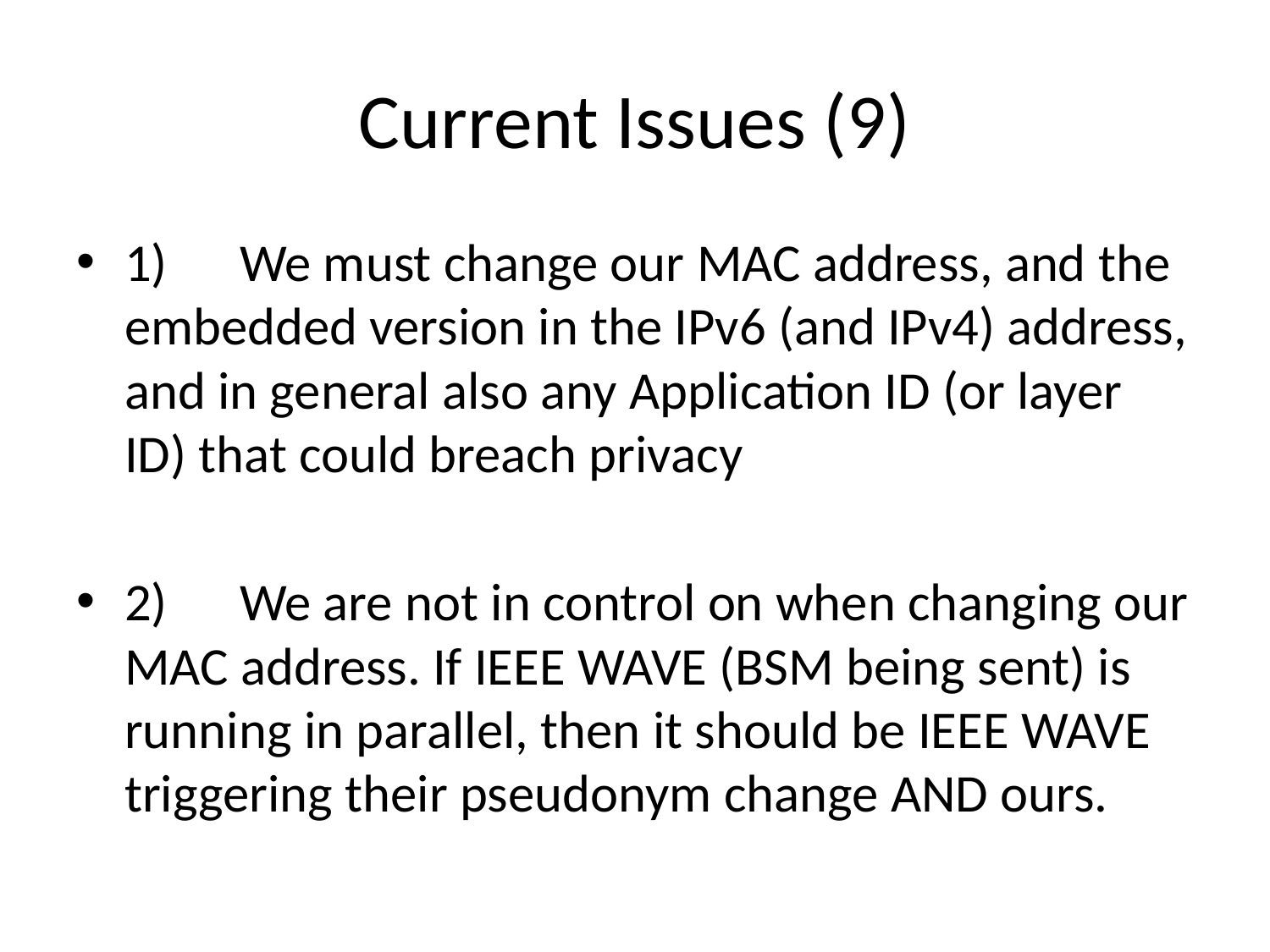

# Current Issues (9)
1)      We must change our MAC address, and the embedded version in the IPv6 (and IPv4) address, and in general also any Application ID (or layer ID) that could breach privacy

2)      We are not in control on when changing our MAC address. If IEEE WAVE (BSM being sent) is running in parallel, then it should be IEEE WAVE triggering their pseudonym change AND ours.